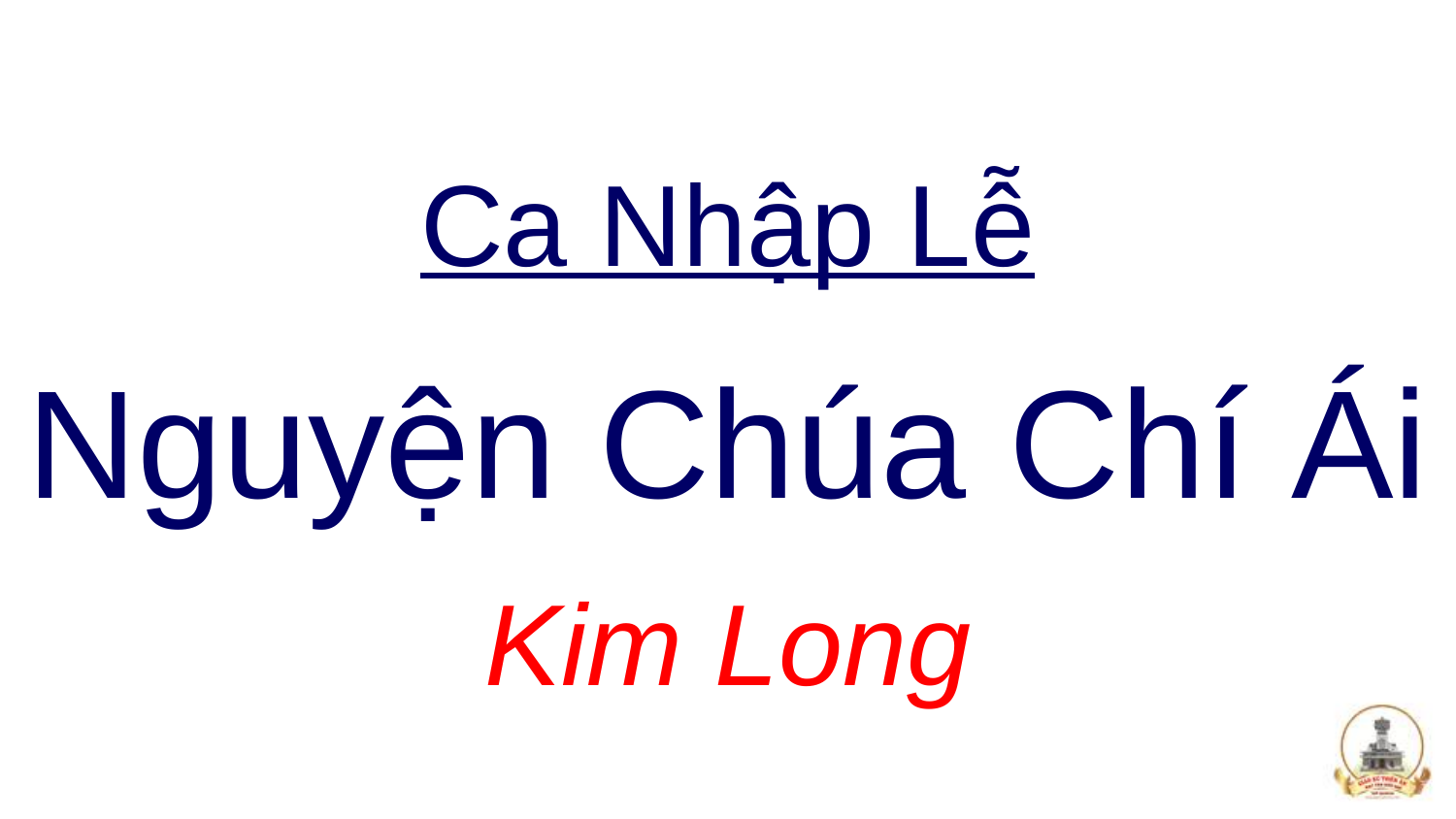

# Ca Nhập Lễ Nguyện Chúa Chí Ái Kim Long